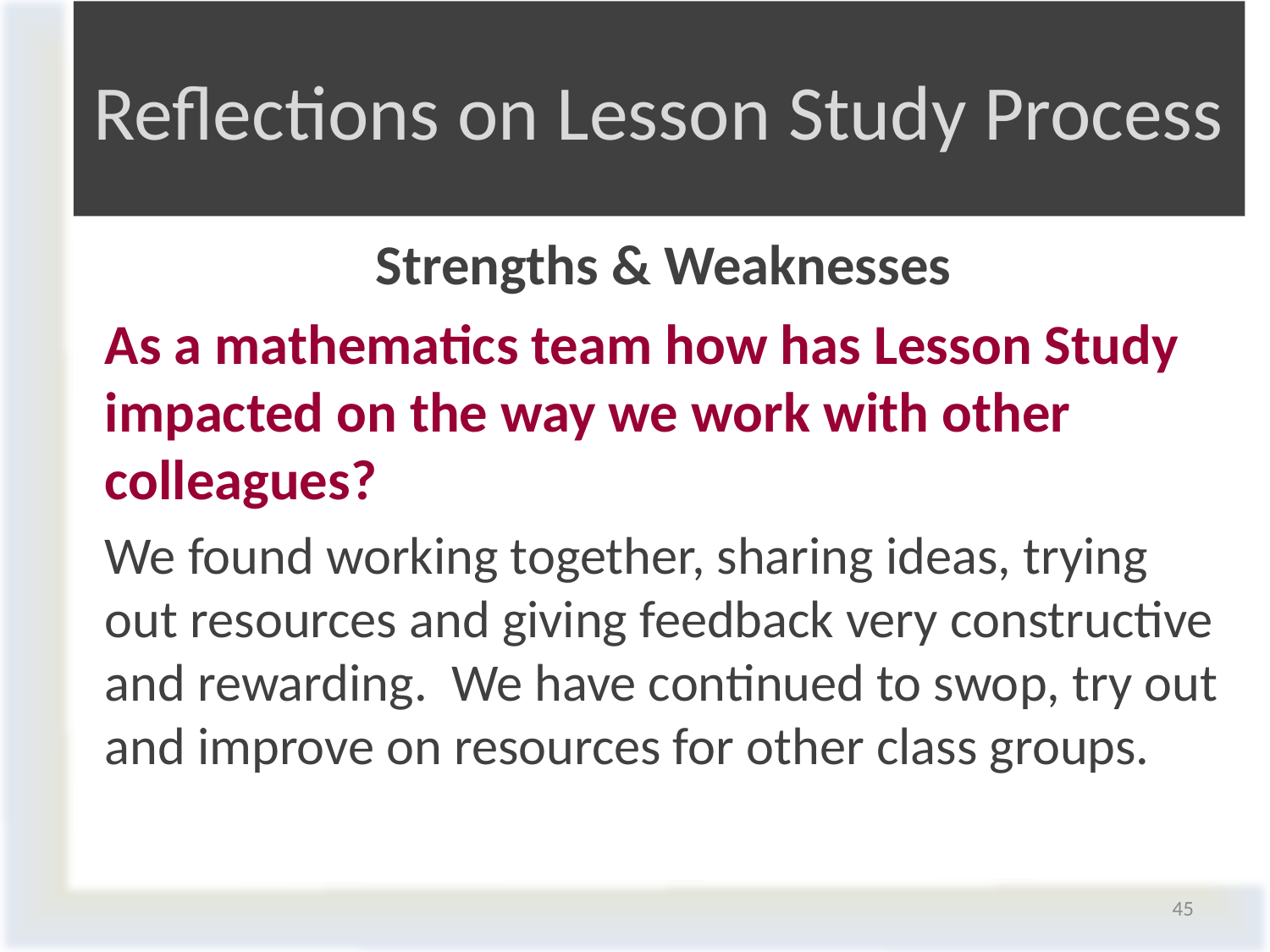

# Reflections on Lesson Study Process
Strengths & Weaknesses
As a mathematics team how has Lesson Study impacted on the way we work with other colleagues?
We found working together, sharing ideas, trying out resources and giving feedback very constructive and rewarding.  We have continued to swop, try out and improve on resources for other class groups.

45